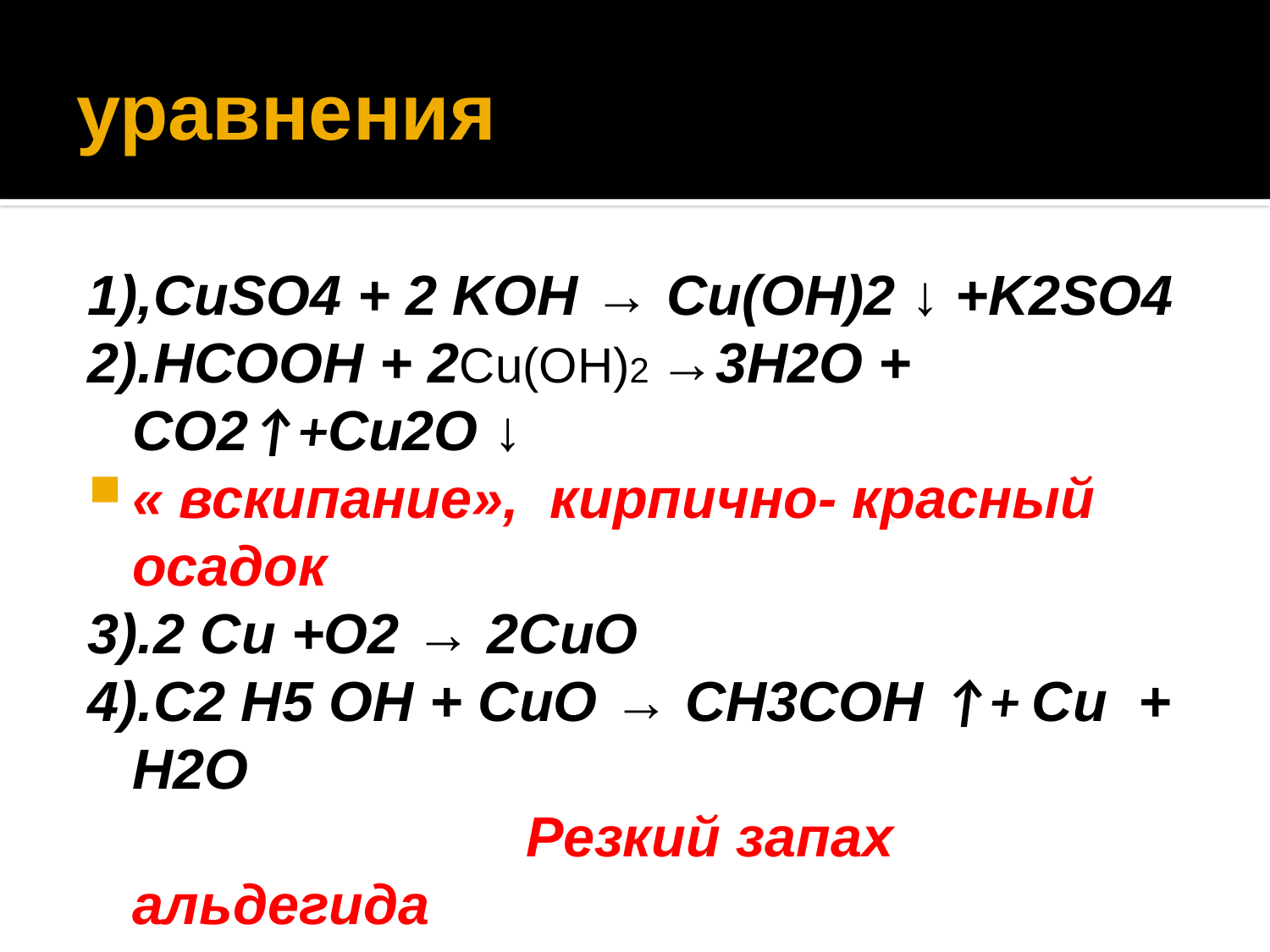

# уравнения
1),CuSO4 + 2 KOH → Сu(OH)2 ↓ +K2SO4
2).HCOOH + 2Сu(OH)2 →3H2O + CO2↑+Сu2O ↓
« вскипание»,  кирпично- красный осадок
3).2 Сu +O2 → 2СuO
4).C2 H5 OH + СuO → CH3COH ↑+ Сu  + H2O
                            Резкий запах альдегида